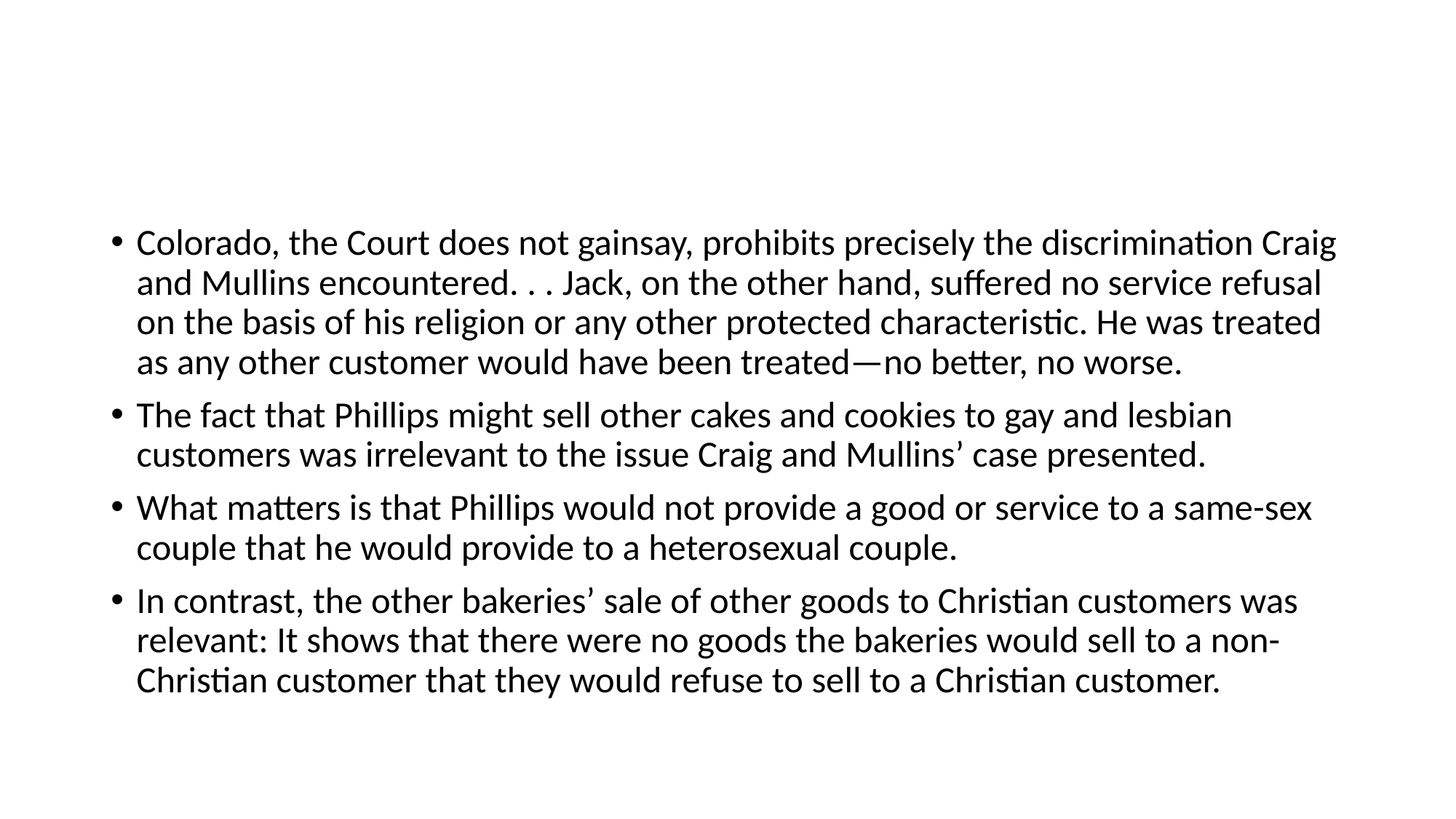

#
Colorado, the Court does not gainsay, prohibits precisely the discrimination Craig and Mullins encountered. . . Jack, on the other hand, suffered no service refusal on the basis of his religion or any other protected characteristic. He was treated as any other customer would have been treated—no better, no worse.
The fact that Phillips might sell other cakes and cookies to gay and lesbian customers was irrelevant to the issue Craig and Mullins’ case presented.
What matters is that Phillips would not provide a good or service to a same-sex couple that he would provide to a heterosexual couple.
In contrast, the other bakeries’ sale of other goods to Christian customers was relevant: It shows that there were no goods the bakeries would sell to a non-Christian customer that they would refuse to sell to a Christian customer.